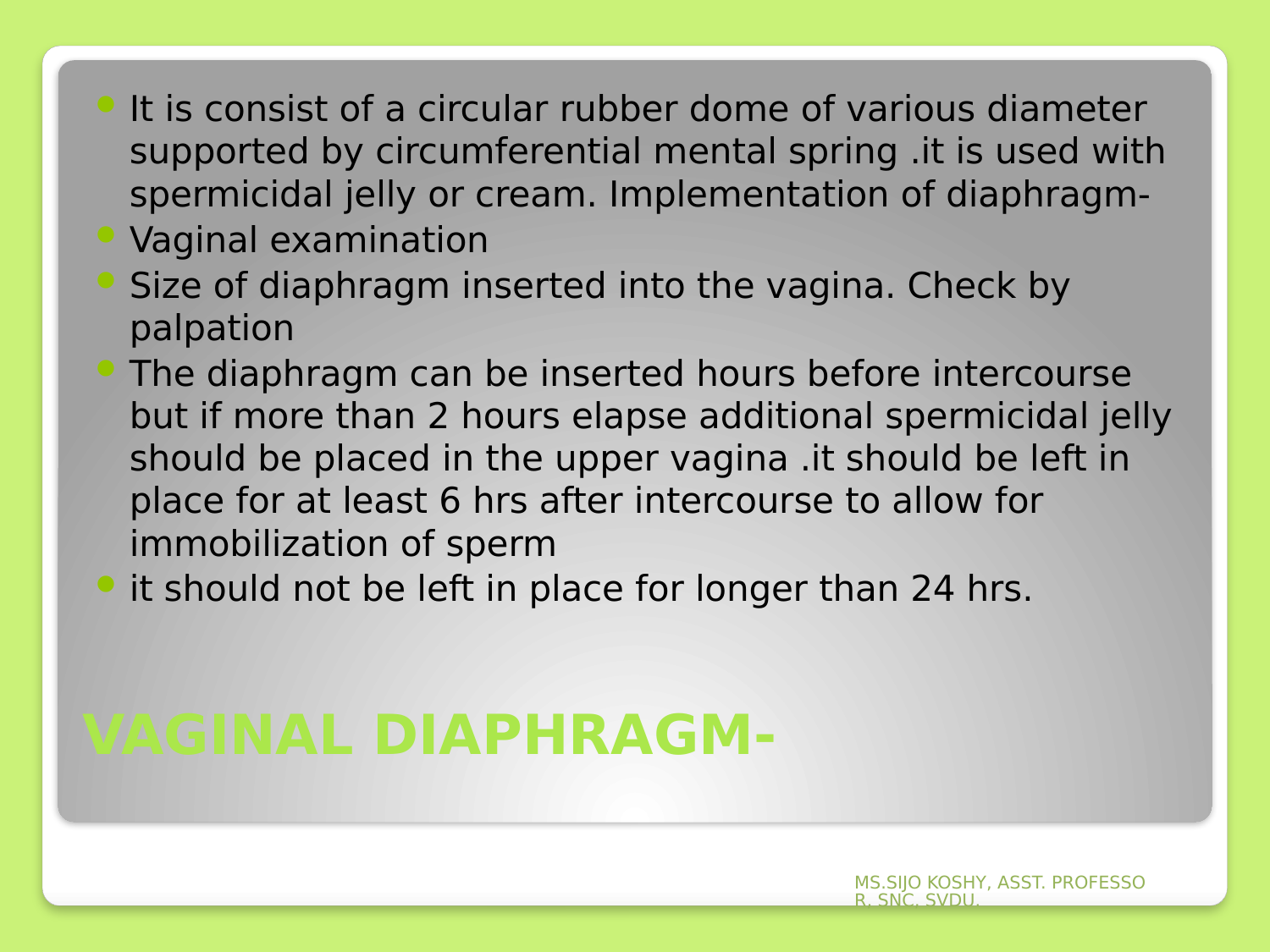

It is consist of a circular rubber dome of various diameter supported by circumferential mental spring .it is used with spermicidal jelly or cream. Implementation of diaphragm-
Vaginal examination
Size of diaphragm inserted into the vagina. Check by palpation
The diaphragm can be inserted hours before intercourse but if more than 2 hours elapse additional spermicidal jelly should be placed in the upper vagina .it should be left in place for at least 6 hrs after intercourse to allow for immobilization of sperm
it should not be left in place for longer than 24 hrs.

# VAGINAL DIAPHRAGM-
MS.SIJO KOSHY, ASST. PROFESSOR, SNC, SVDU.